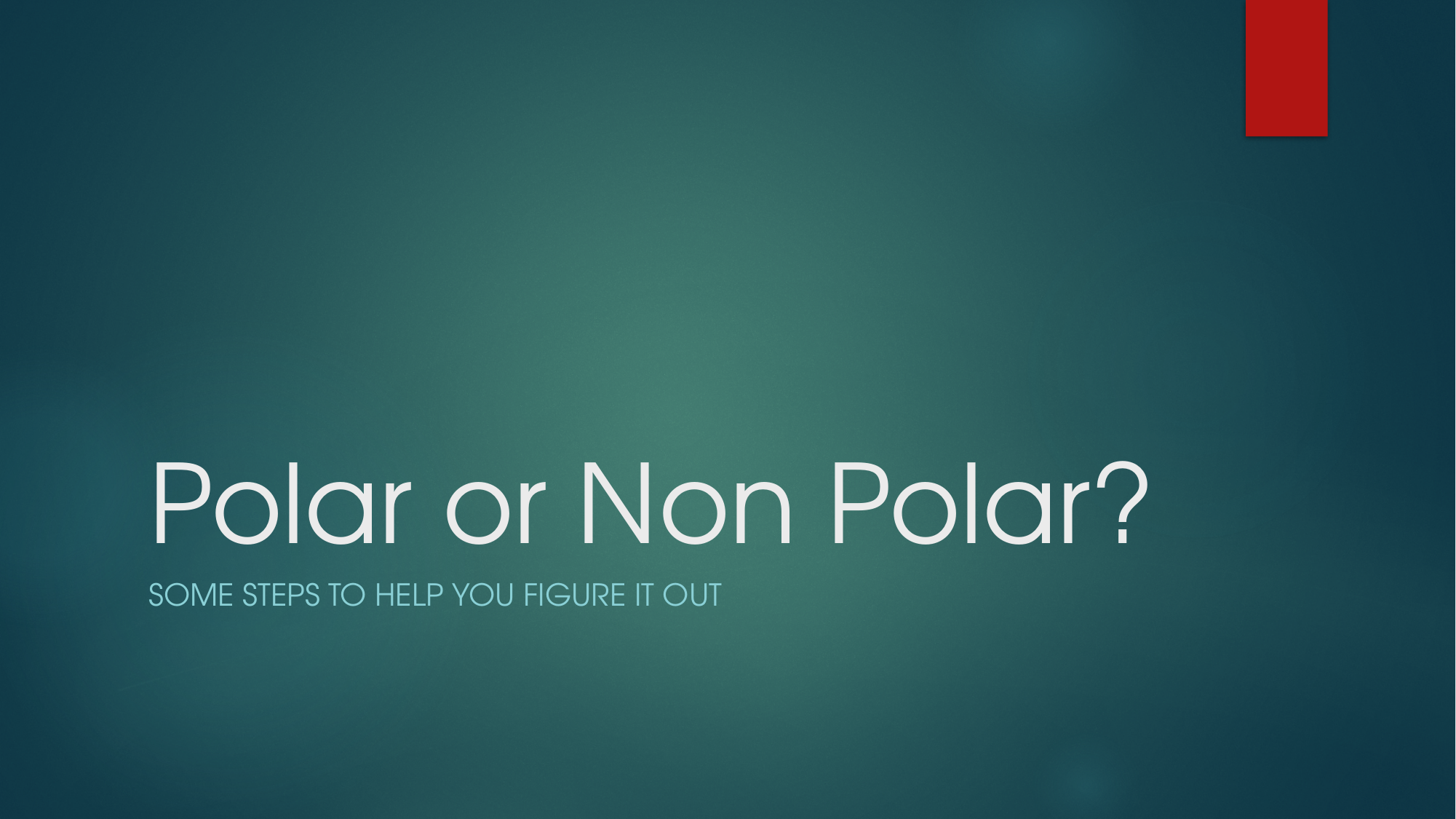

# Polar or Non Polar?
Some steps to help you figure it out